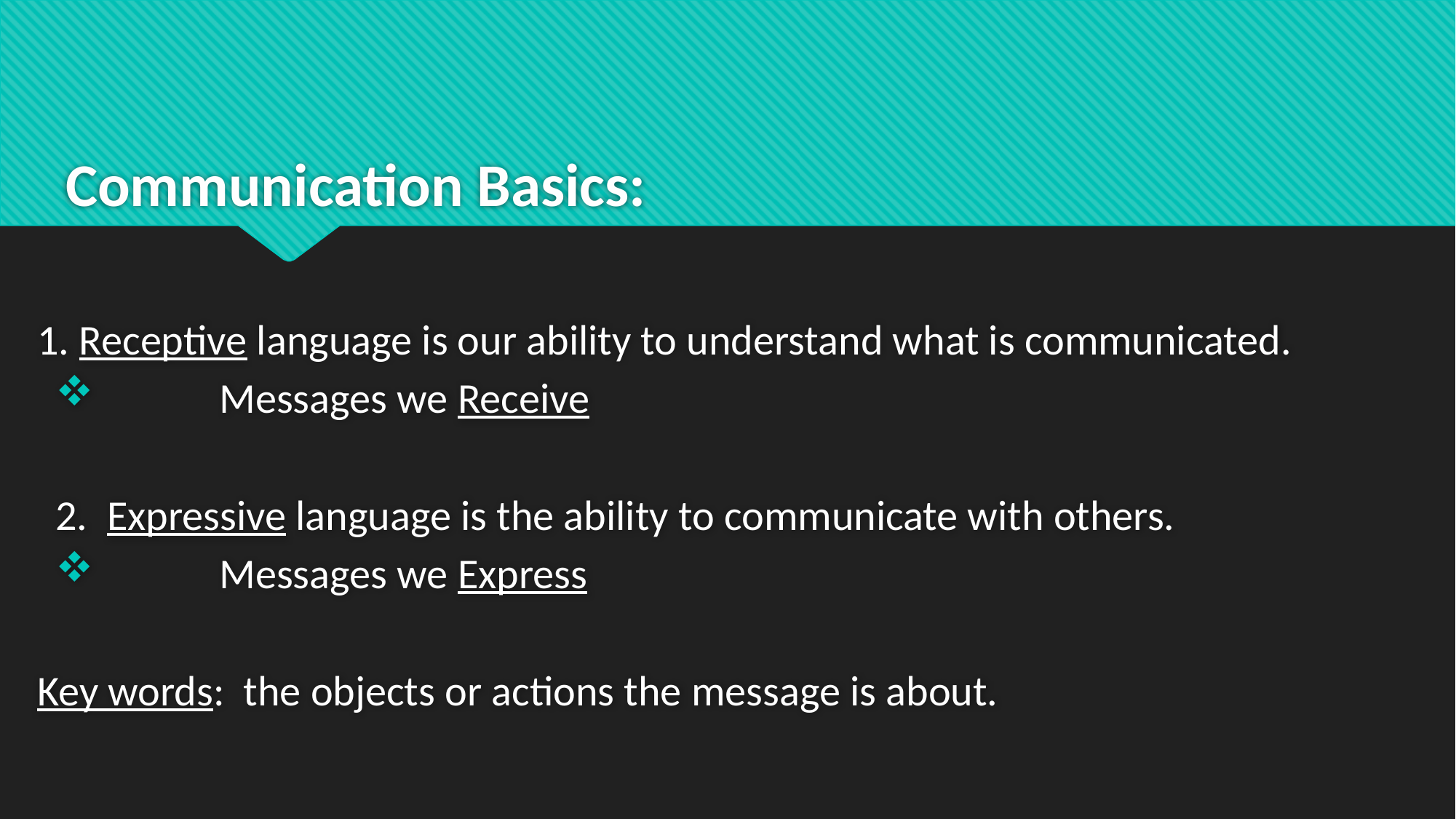

# Communication Basics:
1. Receptive language is our ability to understand what is communicated.
	Messages we Receive

2.  Expressive language is the ability to communicate with others.
	Messages we Express

Key words:  the objects or actions the message is about.